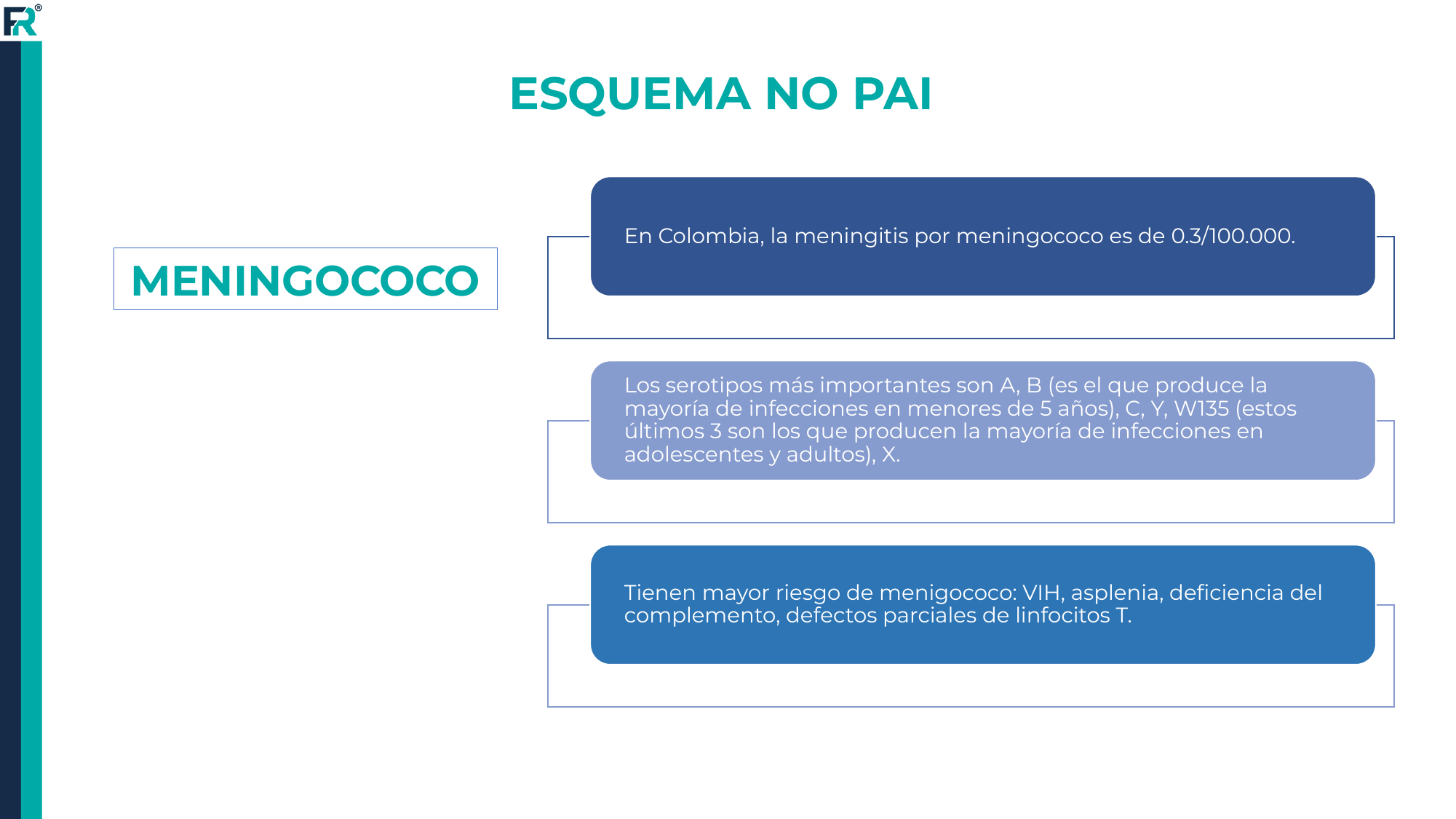

ESQUEMA NO PAI
En Colombia, la meningitis por meningococo es de 0.3/100.000.
Los serotipos más importantes son A, B (es el que produce la mayoría de infecciones en menores de 5 años), C, Y, W135 (estos últimos 3 son los que producen la mayoría de infecciones en adolescentes y adultos), X.
Tienen mayor riesgo de menigococo: VIH, asplenia, deficiencia del complemento, defectos parciales de linfocitos T.
MENINGOCOCO